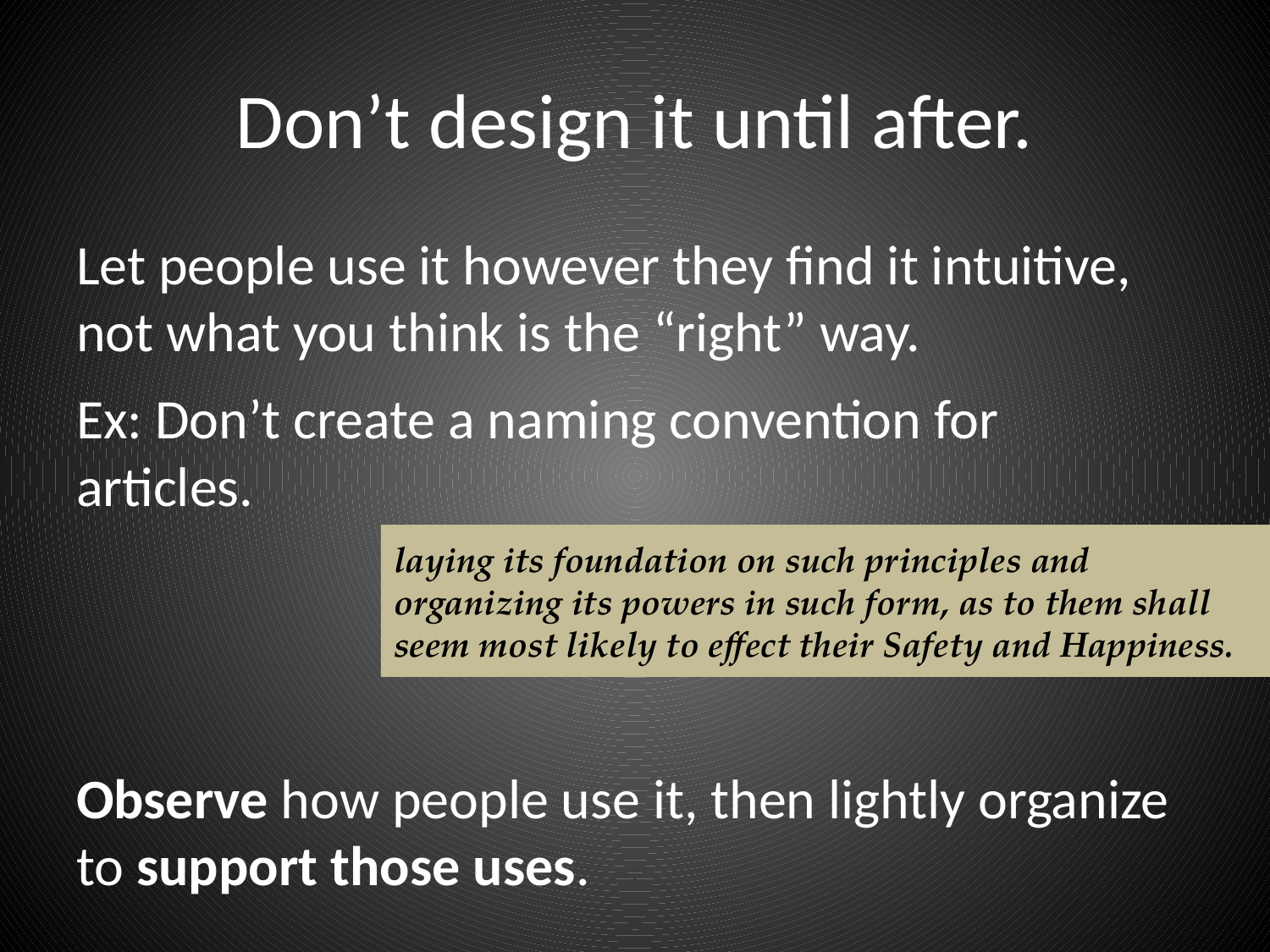

# Don’t design it until after.
Let people use it however they find it intuitive, not what you think is the “right” way.

Ex: Don’t create a naming convention for articles.

Observe how people use it, then lightly organize to support those uses.
laying its foundation on such principles and organizing its powers in such form, as to them shall seem most likely to effect their Safety and Happiness.